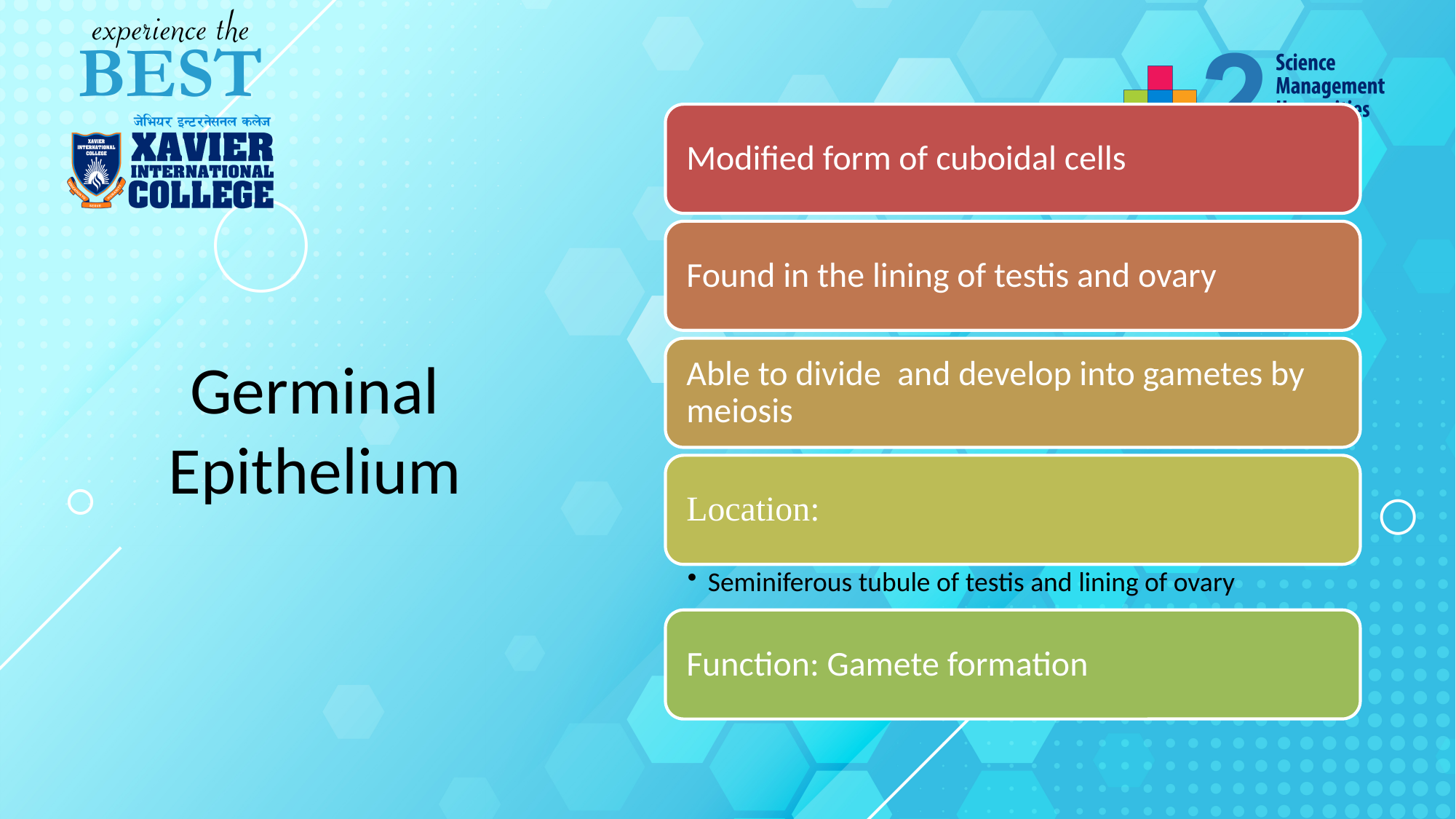

Modified form of cuboidal cells
Found in the lining of testis and ovary
Able to divide  and develop into gametes by meiosis
Location:
Seminiferous tubule of testis and lining of ovary
Function: Gamete formation
# Germinal Epithelium